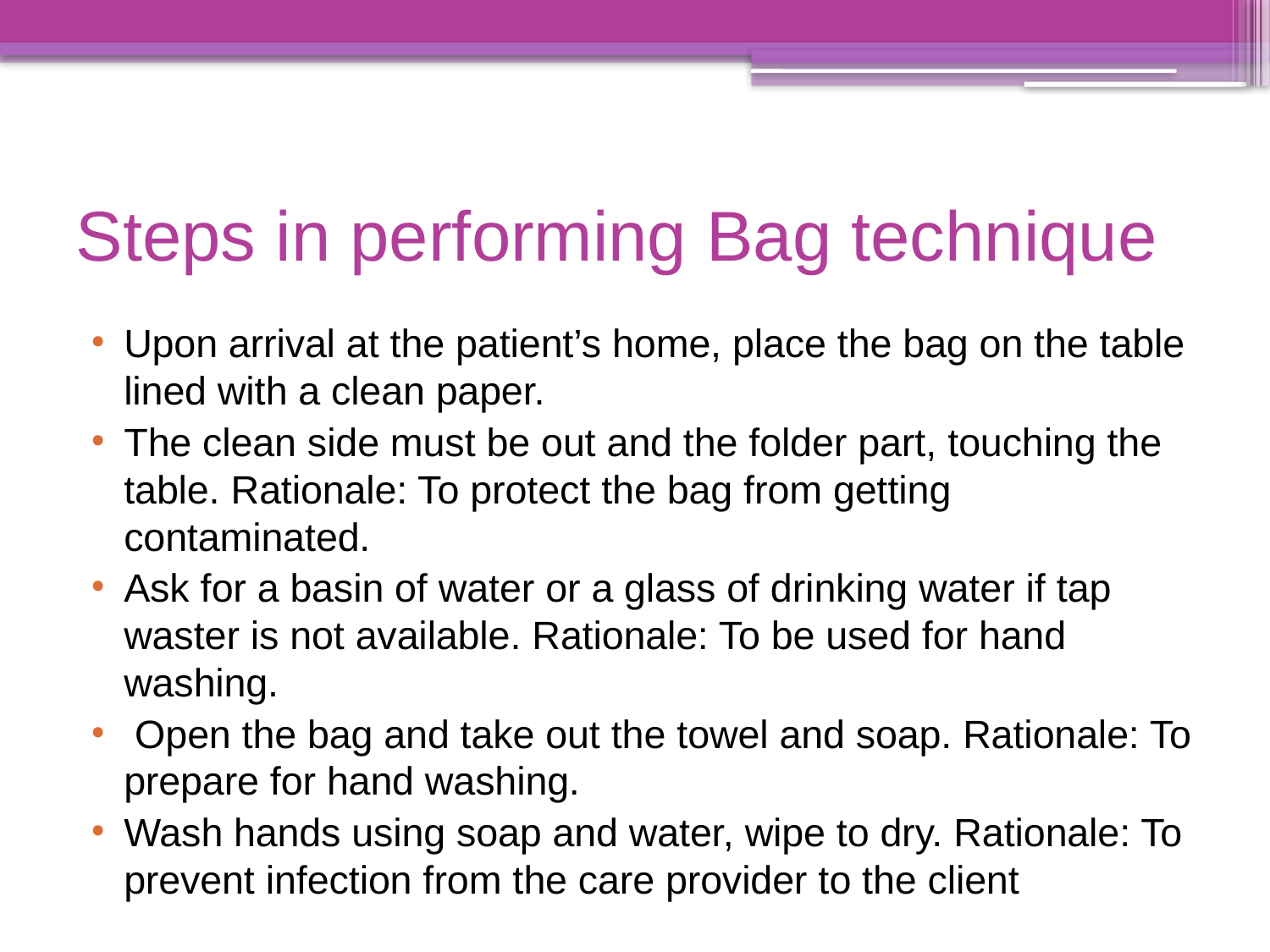

# Steps in performing Bag technique
Upon arrival at the patient’s home, place the bag on the table lined with a clean paper.
The clean side must be out and the folder part, touching the table. Rationale: To protect the bag from getting contaminated.
Ask for a basin of water or a glass of drinking water if tap waster is not available. Rationale: To be used for hand washing.
 Open the bag and take out the towel and soap. Rationale: To prepare for hand washing.
Wash hands using soap and water, wipe to dry. Rationale: To prevent infection from the care provider to the client